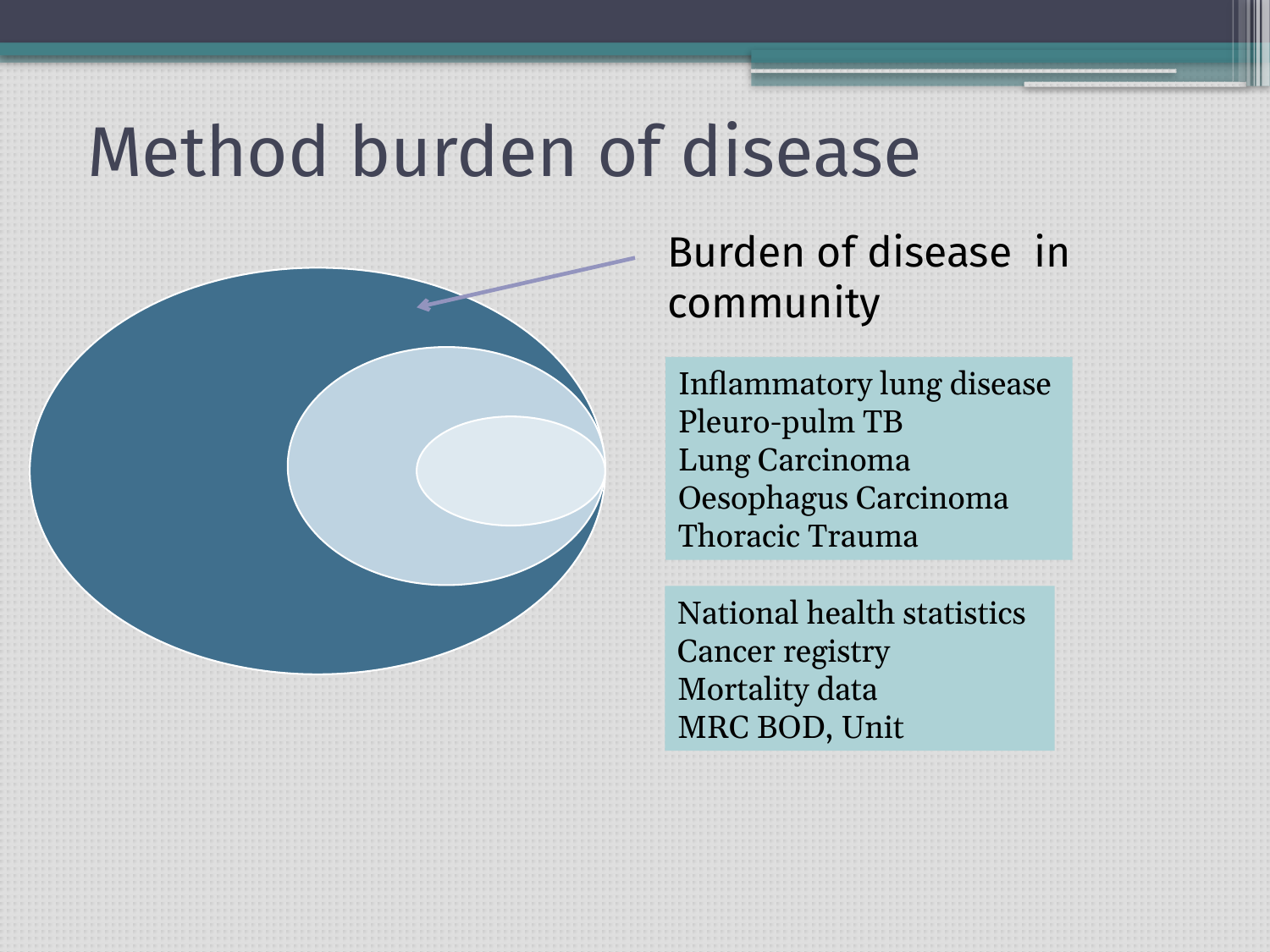

# Method burden of disease
Burden of disease  in community

Inflammatory lung disease
Pleuro-pulm TB
Lung Carcinoma
Oesophagus Carcinoma
Thoracic Trauma

National health statistics
Cancer registry
Mortality data
MRC BOD, Unit